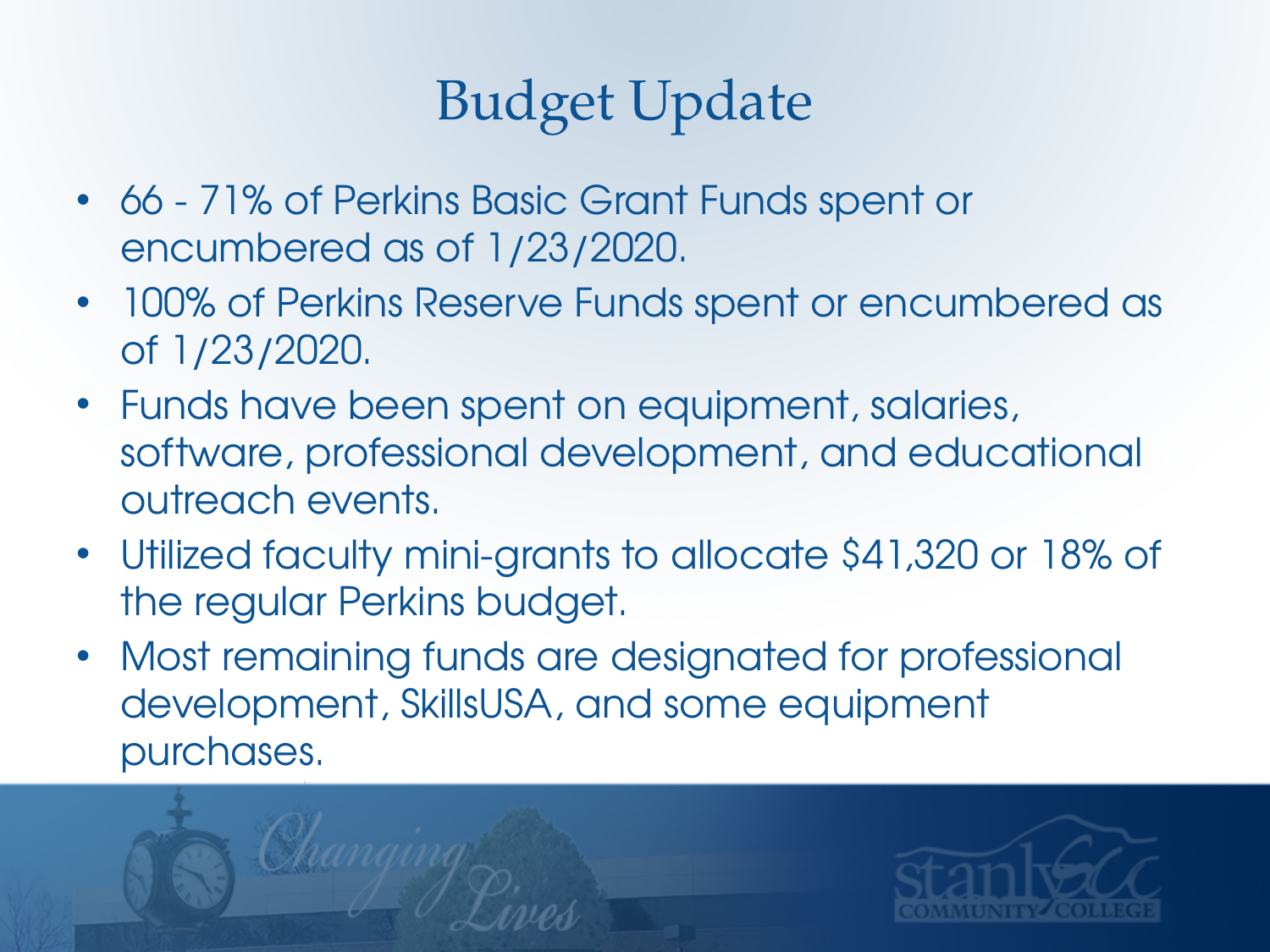

# Budget Update
66 - 71% of Perkins Basic Grant Funds spent or encumbered as of 1/23/2020.
100% of Perkins Reserve Funds spent or encumbered as of 1/23/2020.
Funds have been spent on equipment, salaries, software, professional development, and educational outreach events.
Utilized faculty mini-grants to allocate $41,320 or 18% of the regular Perkins budget.
Most remaining funds are designated for professional development, SkillsUSA, and some equipment purchases.